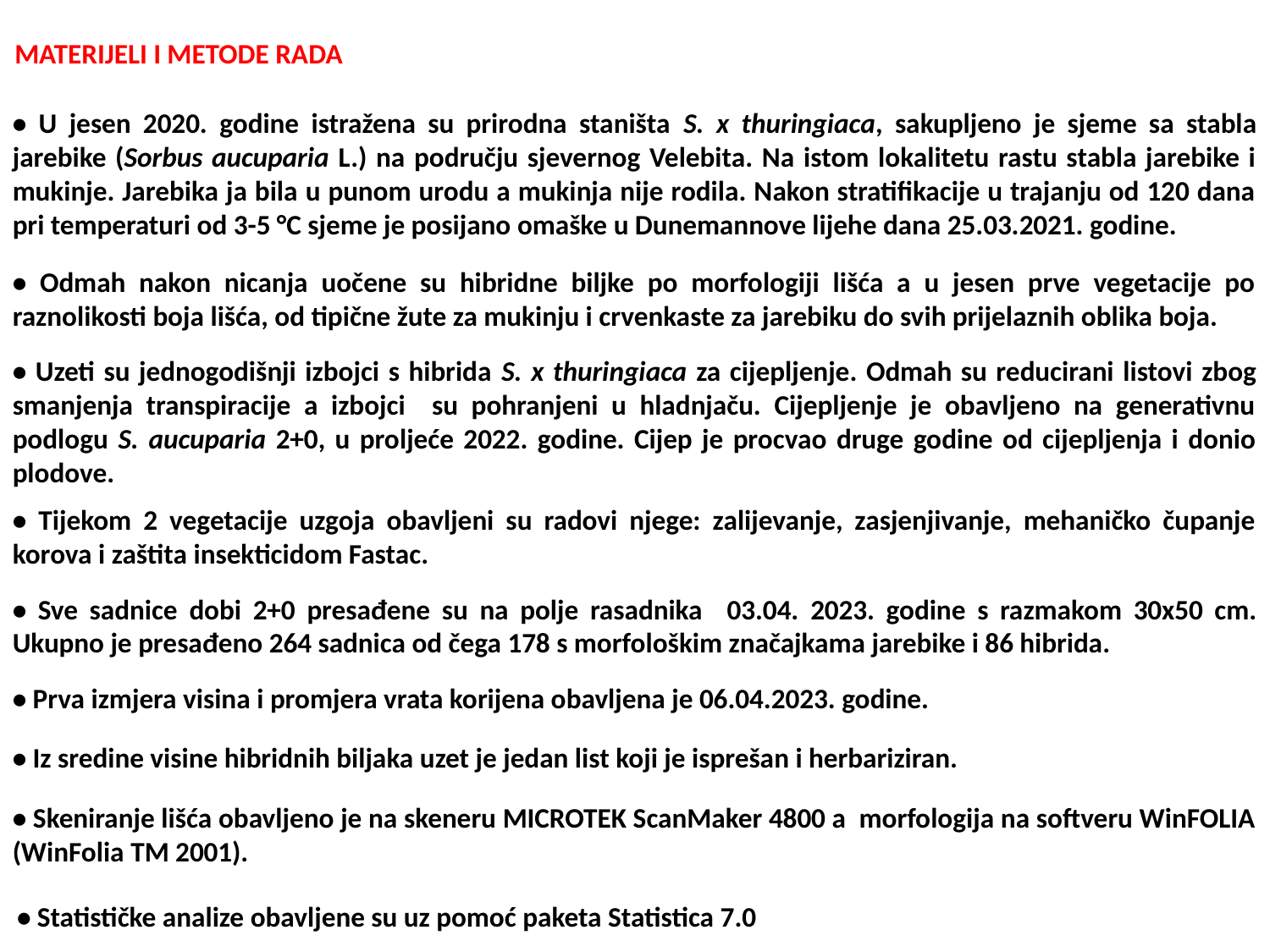

MATERIJELI I METODE RADA
• U jesen 2020. godine istražena su prirodna staništa S. x thuringiaca, sakupljeno je sjeme sa stabla jarebike (Sorbus aucuparia L.) na području sjevernog Velebita. Na istom lokalitetu rastu stabla jarebike i mukinje. Jarebika ja bila u punom urodu a mukinja nije rodila. Nakon stratifikacije u trajanju od 120 dana pri temperaturi od 3-5 °C sjeme je posijano omaške u Dunemannove lijehe dana 25.03.2021. godine.
• Odmah nakon nicanja uočene su hibridne biljke po morfologiji lišća a u jesen prve vegetacije po raznolikosti boja lišća, od tipične žute za mukinju i crvenkaste za jarebiku do svih prijelaznih oblika boja.
• Uzeti su jednogodišnji izbojci s hibrida S. x thuringiaca za cijepljenje. Odmah su reducirani listovi zbog smanjenja transpiracije a izbojci  su pohranjeni u hladnjaču. Cijepljenje je obavljeno na generativnu podlogu S. aucuparia 2+0, u proljeće 2022. godine. Cijep je procvao druge godine od cijepljenja i donio plodove.
• Tijekom 2 vegetacije uzgoja obavljeni su radovi njege: zalijevanje, zasjenjivanje, mehaničko čupanje korova i zaštita insekticidom Fastac.
• Sve sadnice dobi 2+0 presađene su na polje rasadnika  03.04. 2023. godine s razmakom 30x50 cm. Ukupno je presađeno 264 sadnica od čega 178 s morfološkim značajkama jarebike i 86 hibrida.
• Prva izmjera visina i promjera vrata korijena obavljena je 06.04.2023. godine.
• Iz sredine visine hibridnih biljaka uzet je jedan list koji je isprešan i herbariziran.
• Skeniranje lišća obavljeno je na skeneru MICROTEK ScanMaker 4800 a  morfologija na softveru WinFOLIA (WinFolia TM 2001).
• Statističke analize obavljene su uz pomoć paketa Statistica 7.0